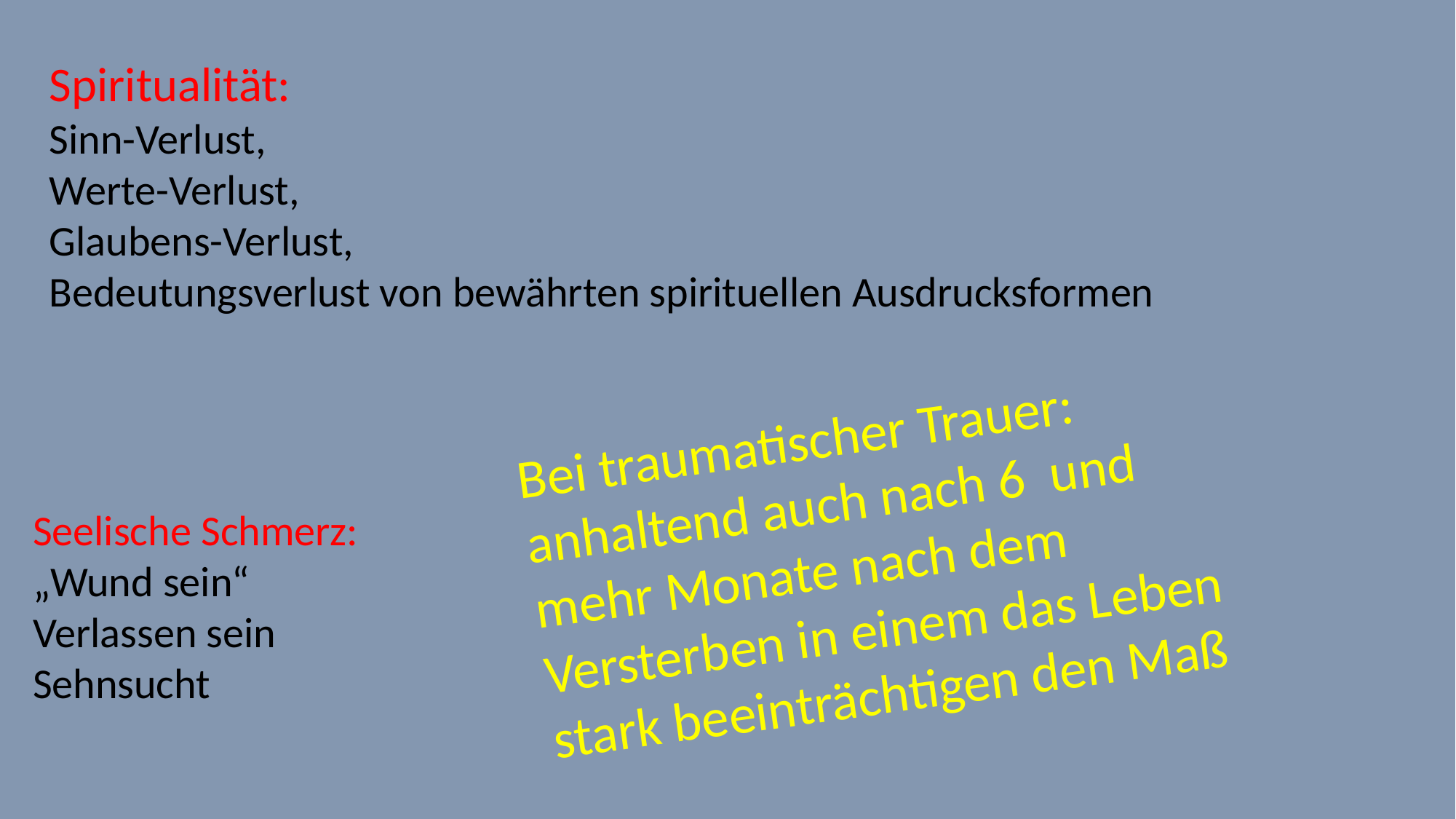

Spiritualität:
Sinn-Verlust,
Werte-Verlust,
Glaubens-Verlust,
Bedeutungsverlust von bewährten spirituellen Ausdrucksformen
Bei traumatischer Trauer: anhaltend auch nach 6  und mehr Monate nach dem Versterben in einem das Leben stark beeinträchtigen den Maß
Seelische Schmerz:
„Wund sein“
Verlassen sein
Sehnsucht